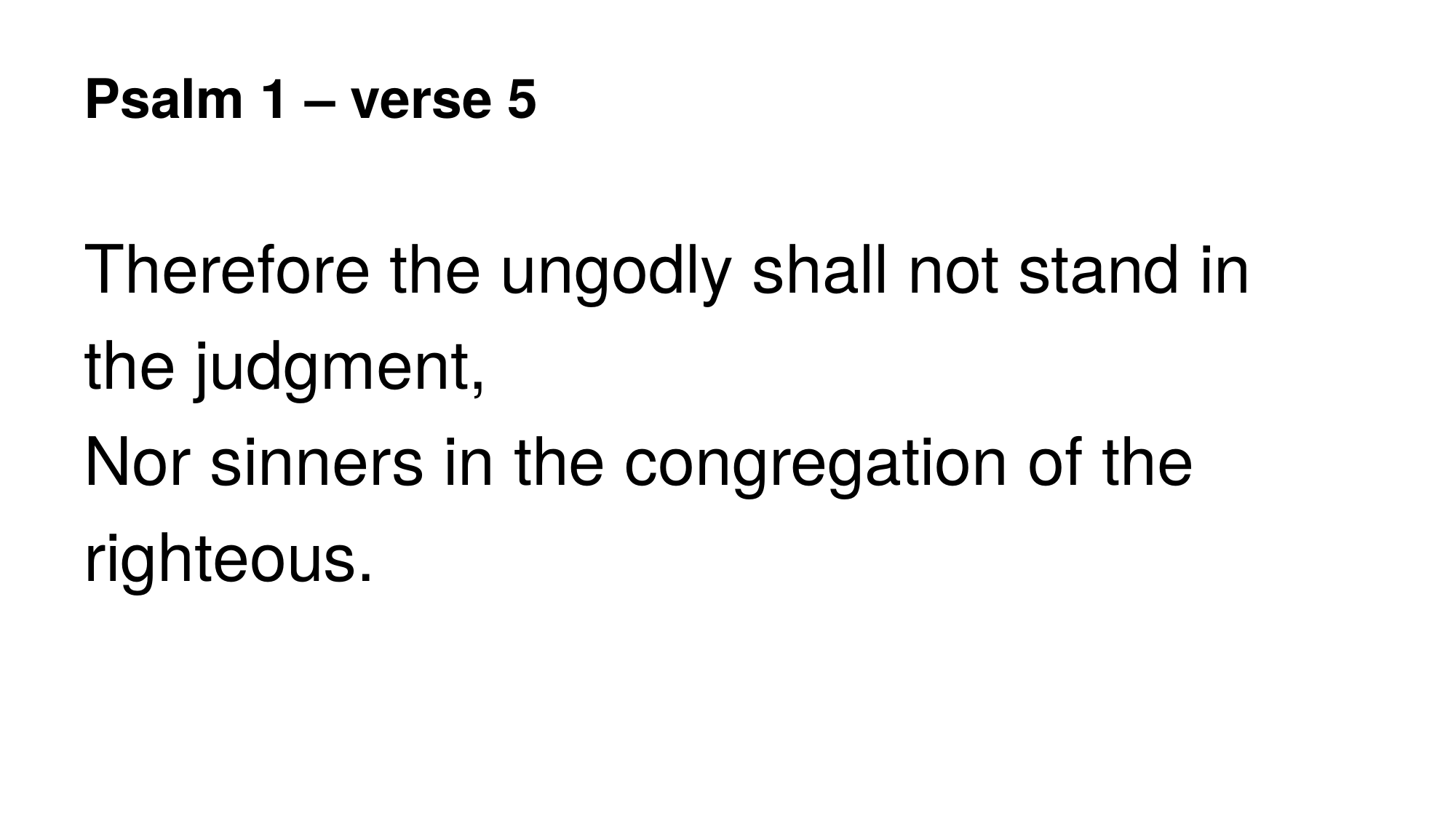

# Psalm 1 – verse 5
Therefore the ungodly shall not stand in the judgment,
Nor sinners in the congregation of the righteous.